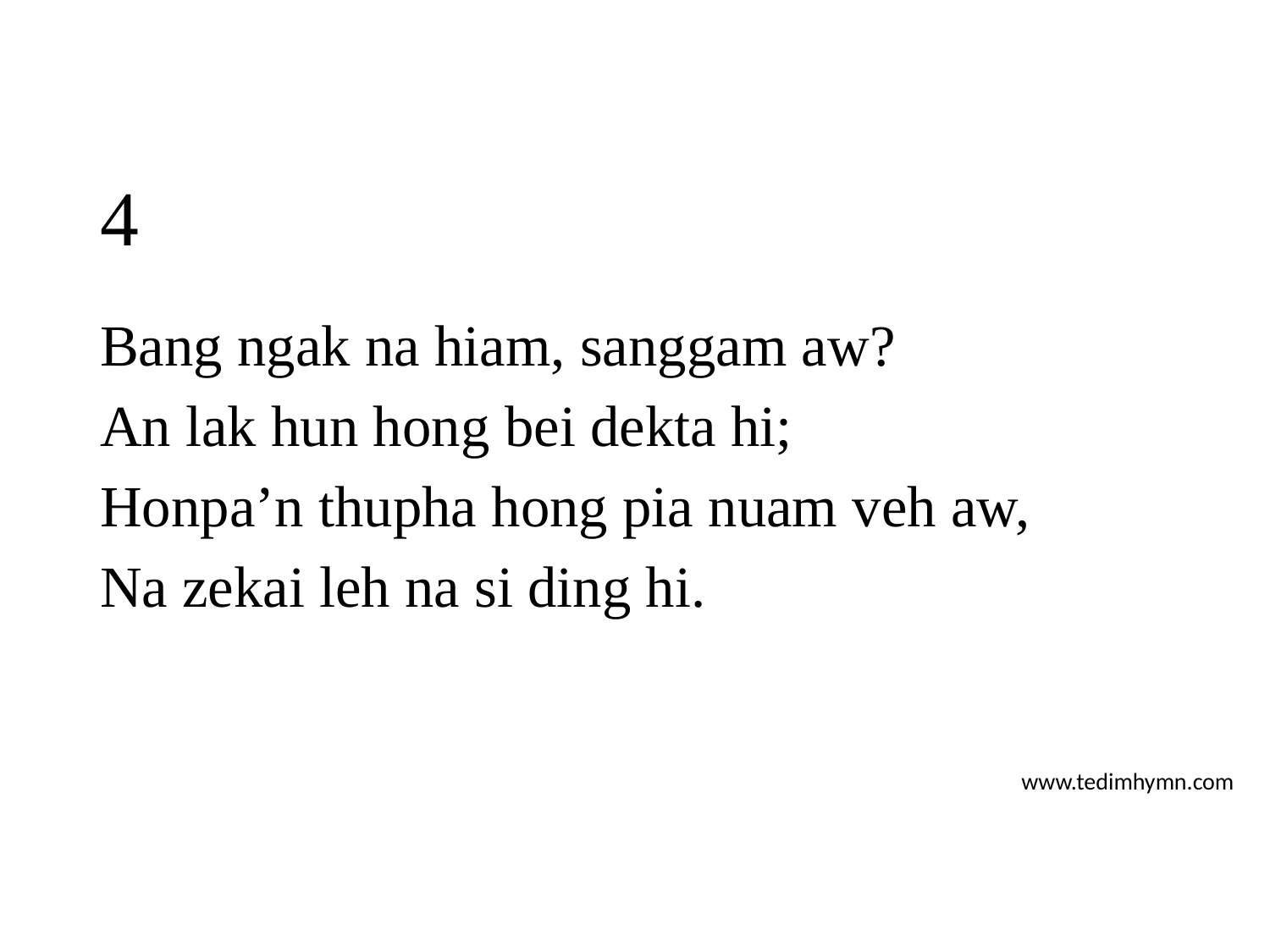

# 4
Bang ngak na hiam, sanggam aw?
An lak hun hong bei dekta hi;
Honpa’n thupha hong pia nuam veh aw,
Na zekai leh na si ding hi.

www.tedimhymn.com